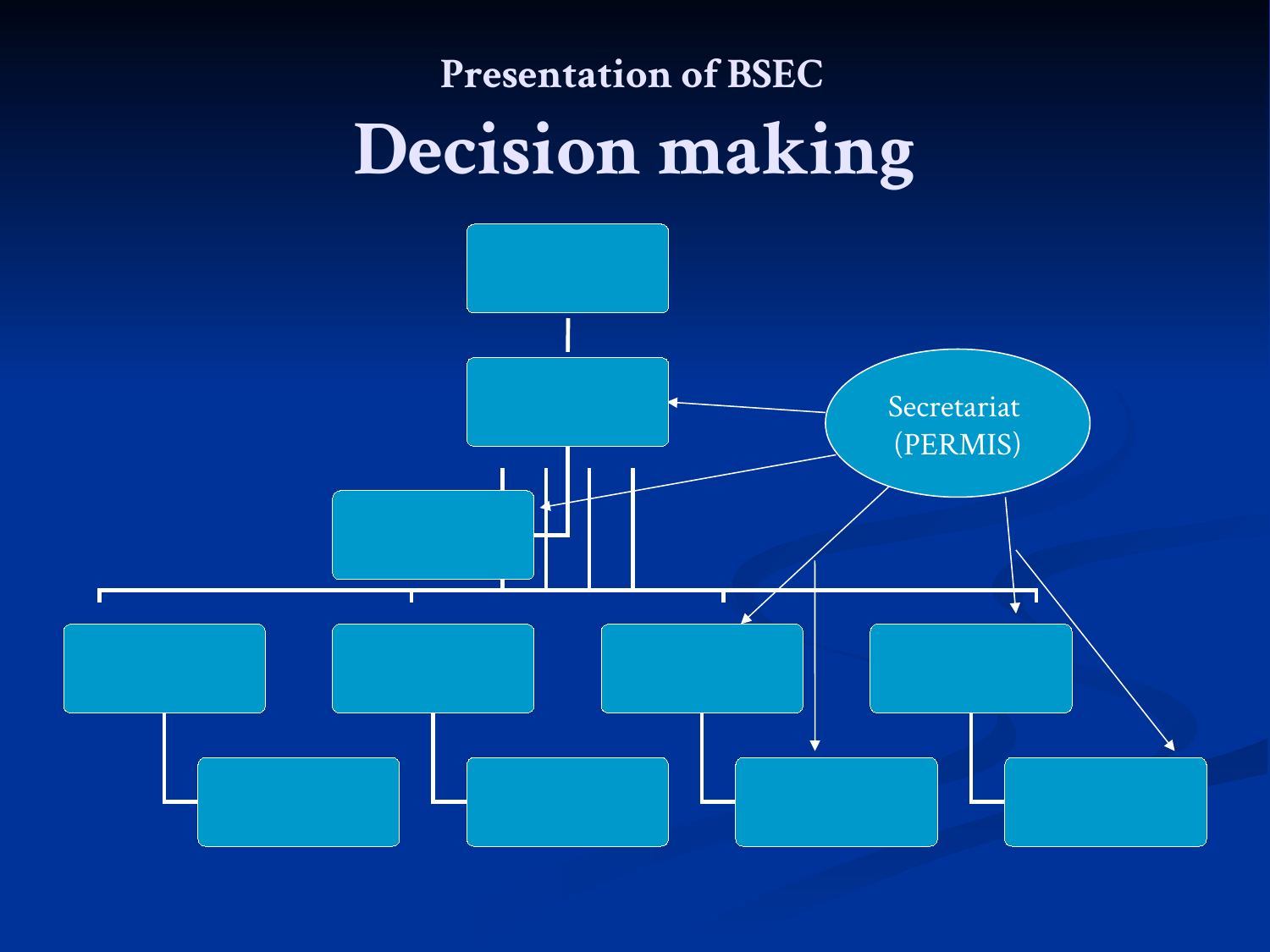

# Presentation of BSEC Decision making
Secretariat
(PERMIS)